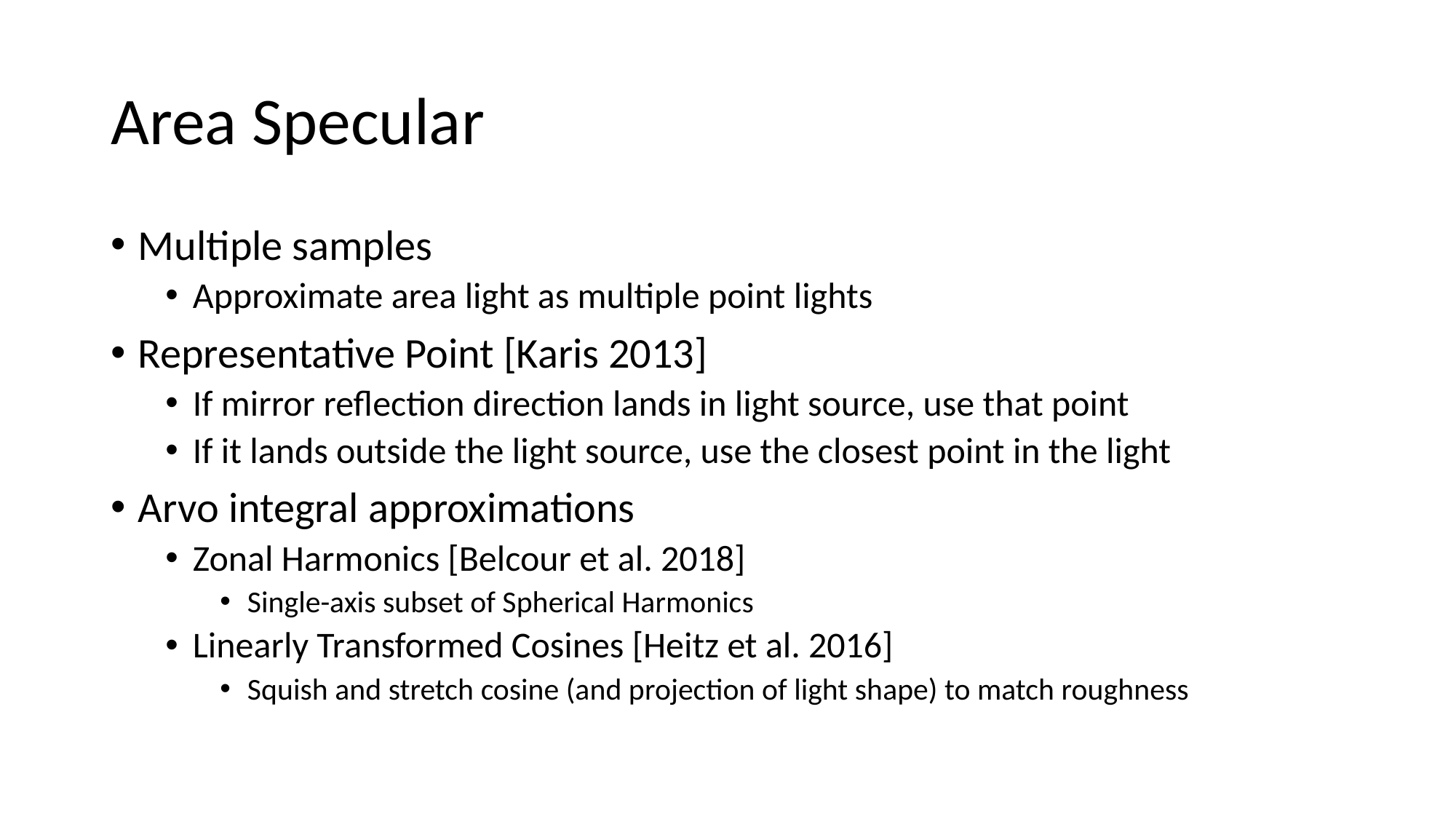

# Area Specular
Multiple samples
Approximate area light as multiple point lights
Representative Point [Karis 2013]
If mirror reflection direction lands in light source, use that point
If it lands outside the light source, use the closest point in the light
Arvo integral approximations
Zonal Harmonics [Belcour et al. 2018]
Single-axis subset of Spherical Harmonics
Linearly Transformed Cosines [Heitz et al. 2016]
Squish and stretch cosine (and projection of light shape) to match roughness